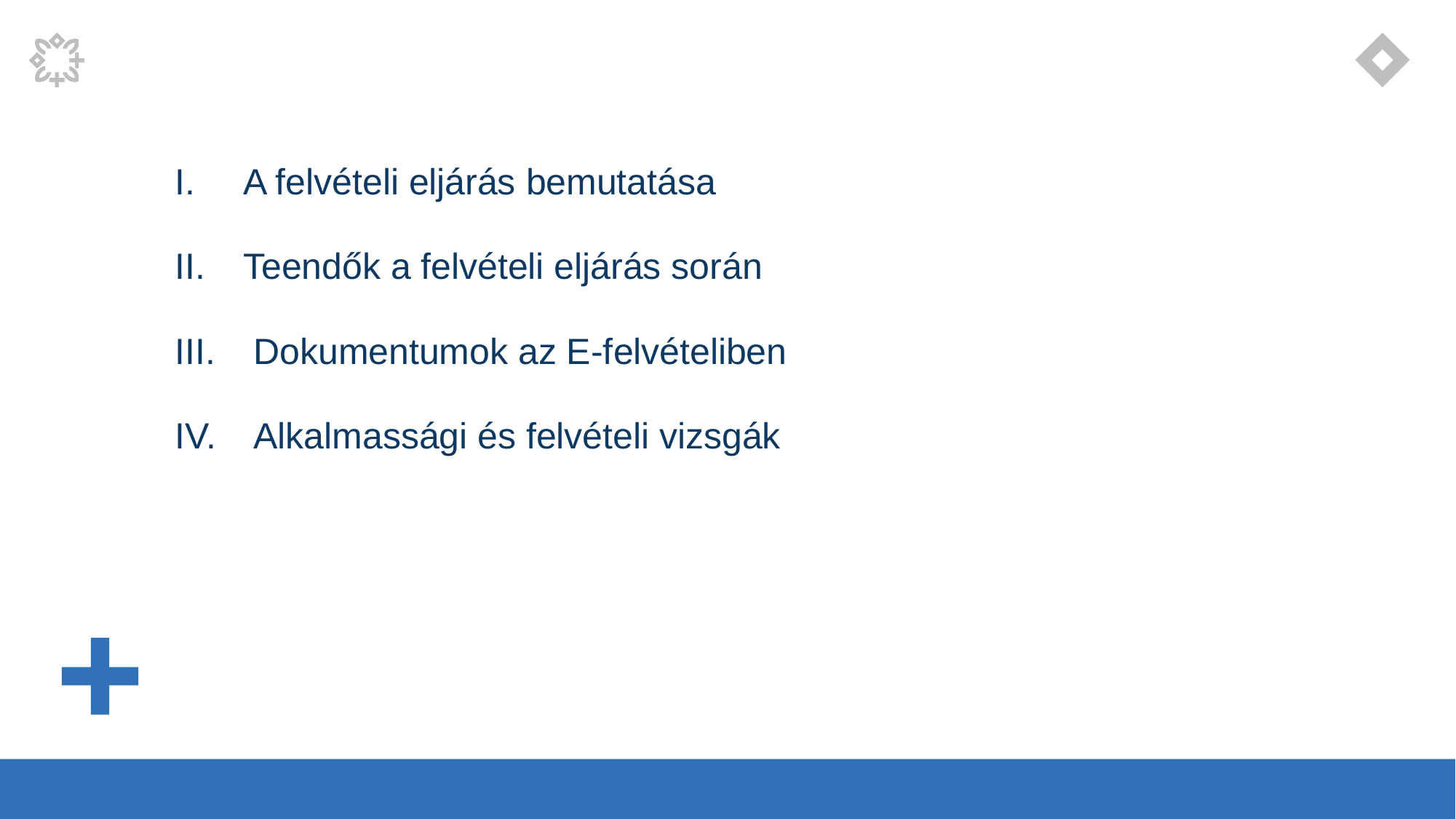

A felvételi eljárás bemutatása
Teendők a felvételi eljárás során
 Dokumentumok az E-felvételiben
 Alkalmassági és felvételi vizsgák